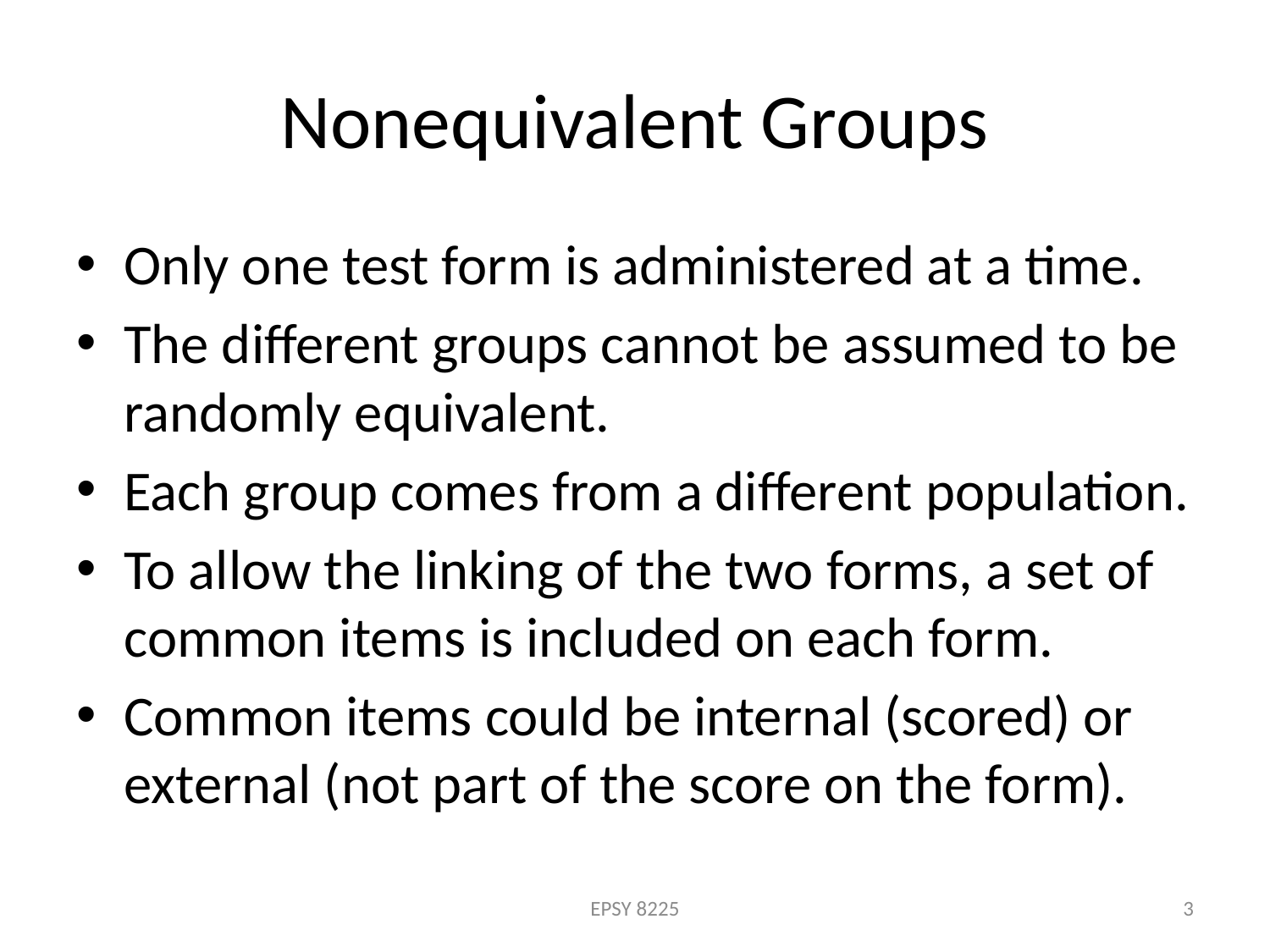

# Nonequivalent Groups
Only one test form is administered at a time.
The different groups cannot be assumed to be randomly equivalent.
Each group comes from a different population.
To allow the linking of the two forms, a set of common items is included on each form.
Common items could be internal (scored) or external (not part of the score on the form).
EPSY 8225
3